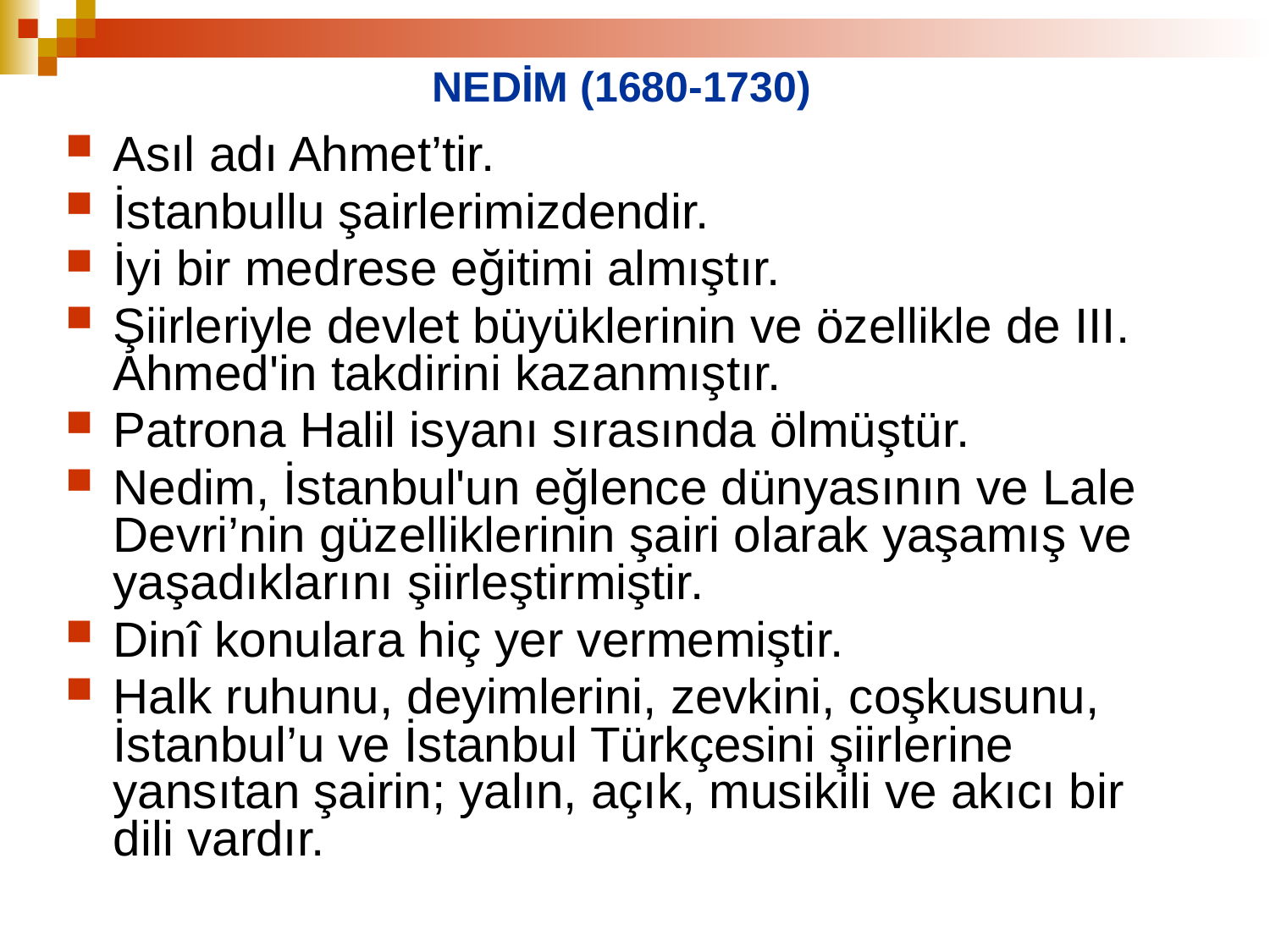

# NEDİM (1680-1730)
Asıl adı Ahmet’tir.
İstanbullu şairlerimizdendir.
İyi bir medrese eğitimi almıştır.
Şiirleriyle devlet büyüklerinin ve özellikle de III. Ahmed'in takdirini kazanmıştır.
Patrona Halil isyanı sırasında ölmüştür.
Nedim, İstanbul'un eğlence dünyasının ve Lale Devri’nin güzelliklerinin şairi olarak yaşamış ve yaşadıklarını şiirleştirmiştir.
Dinî konulara hiç yer vermemiştir.
Halk ruhunu, deyimlerini, zevkini, coşkusunu, İstanbul’u ve İstanbul Türkçesini şiirlerine yansıtan şairin; yalın, açık, musikili ve akıcı bir dili vardır.